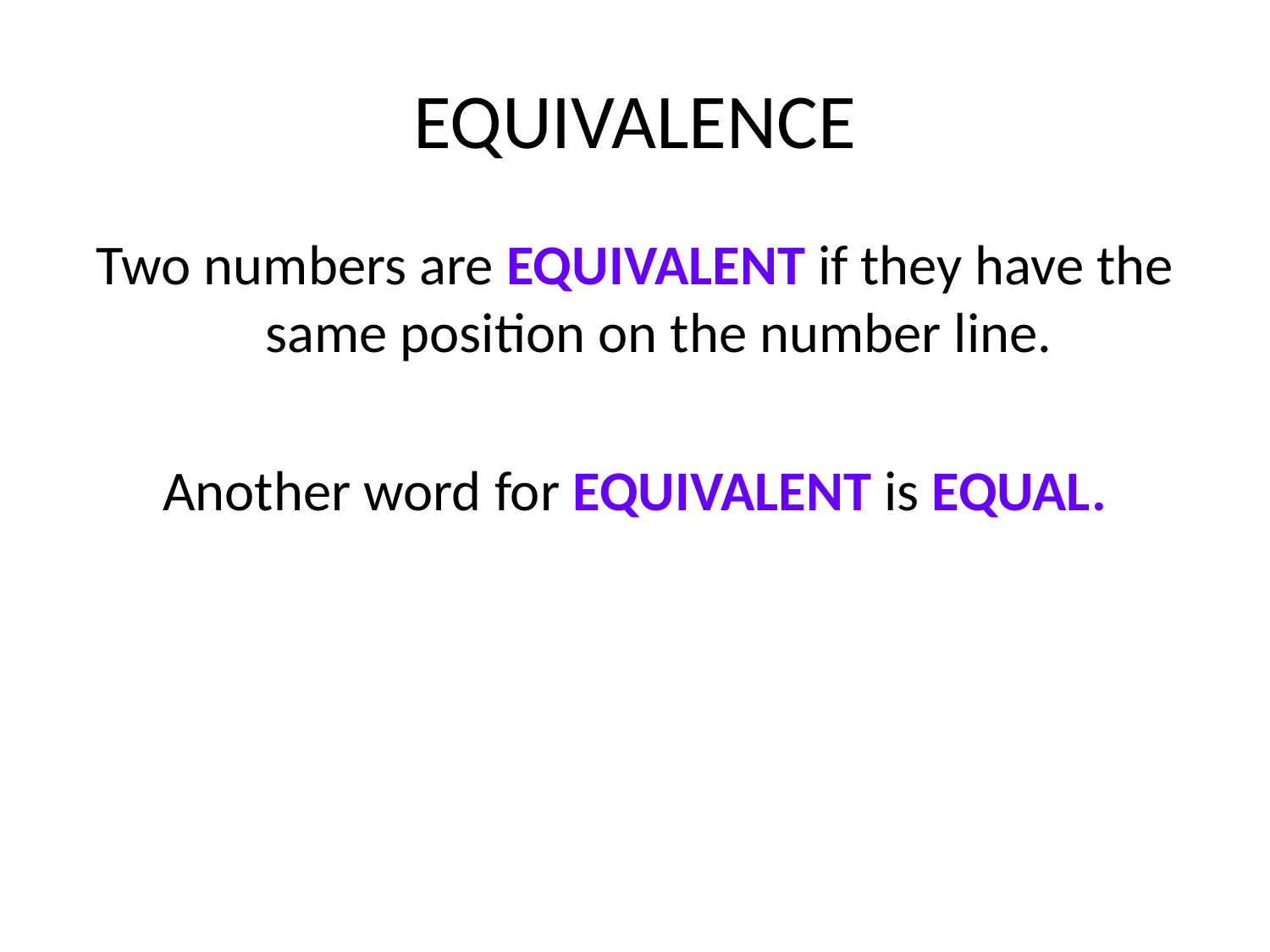

# EQUIVALENCE
Two numbers are EQUIVALENT if they have the same position on the number line.

Another word for EQUIVALENT is EQUAL.